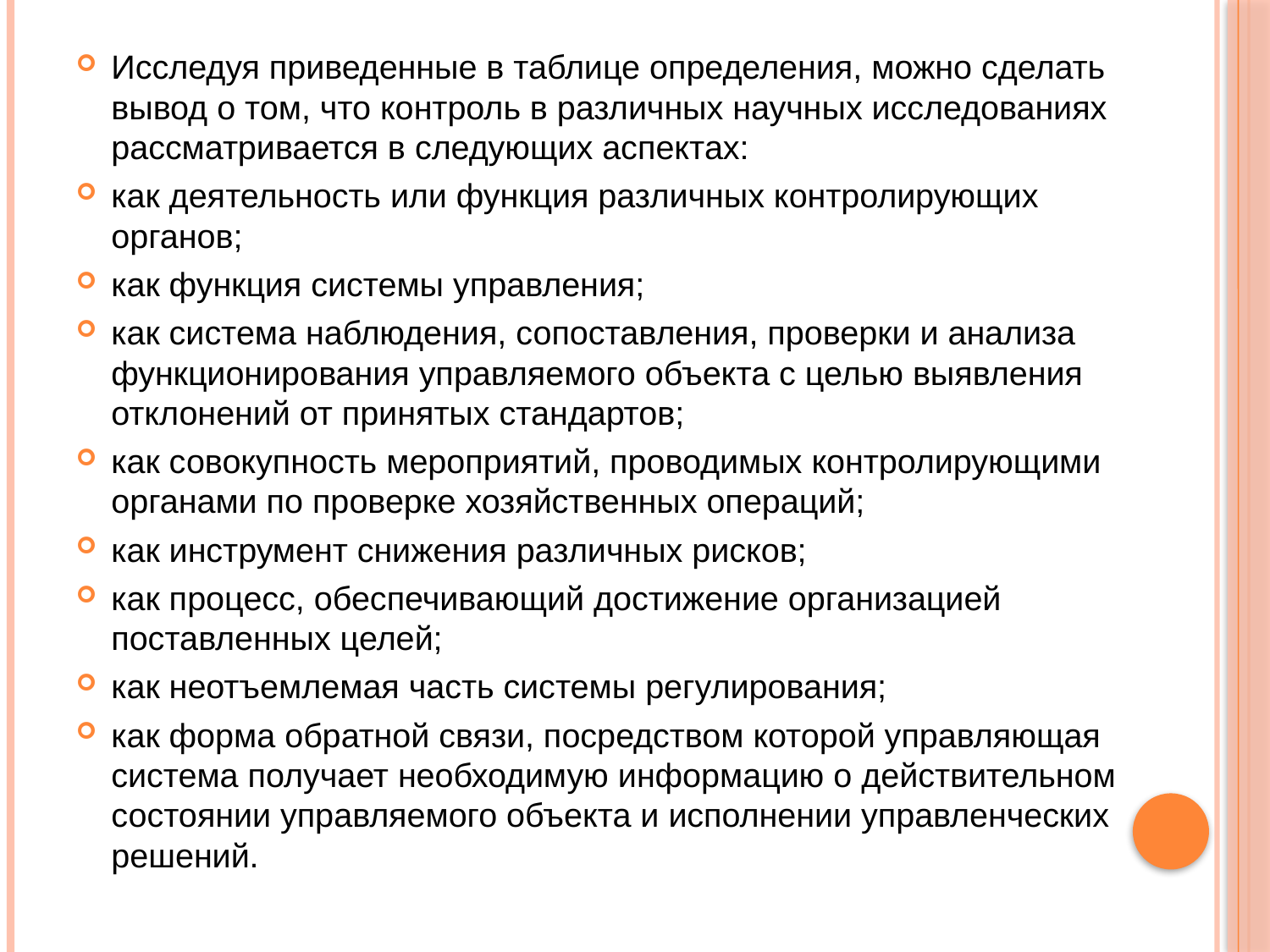

Исследуя приведенные в таблице определения, можно сделать вывод о том, что контроль в различных научных исследованиях рассматривается в следующих аспектах:
как деятельность или функция различных контролирующих органов;
как функция системы управления;
как система наблюдения, сопоставления, проверки и анализа функционирования управляемого объекта с целью выявления отклонений от принятых стандартов;
как совокупность мероприятий, проводимых контролирующими органами по проверке хозяйственных операций;
как инструмент снижения различных рисков;
как процесс, обеспечивающий достижение организацией поставленных целей;
как неотъемлемая часть системы регулирования;
как форма обратной связи, посредством которой управляющая система получает необходимую информацию о действительном состоянии управляемого объекта и исполнении управленческих решений.